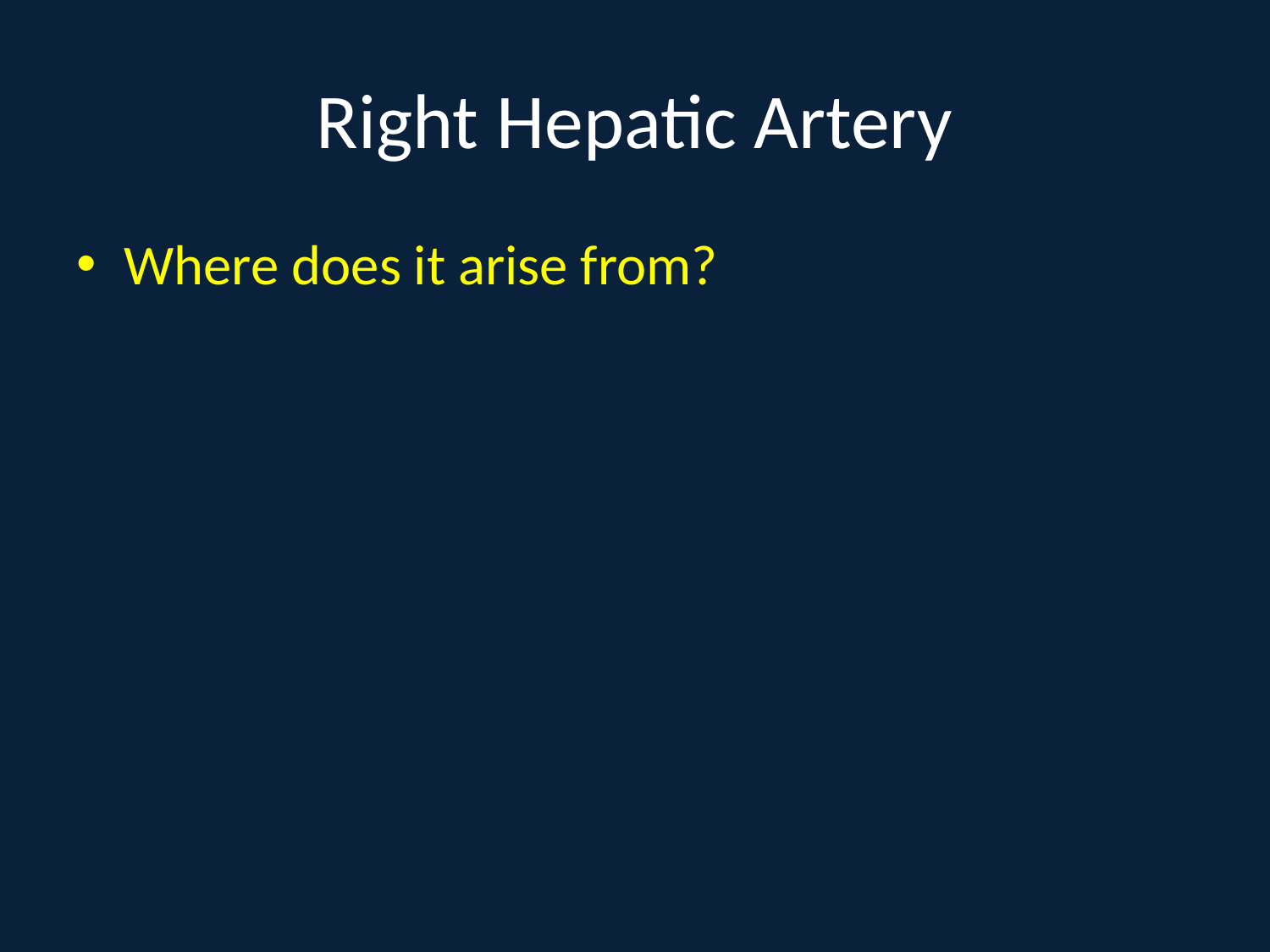

# Right Hepatic Artery
Where does it arise from?